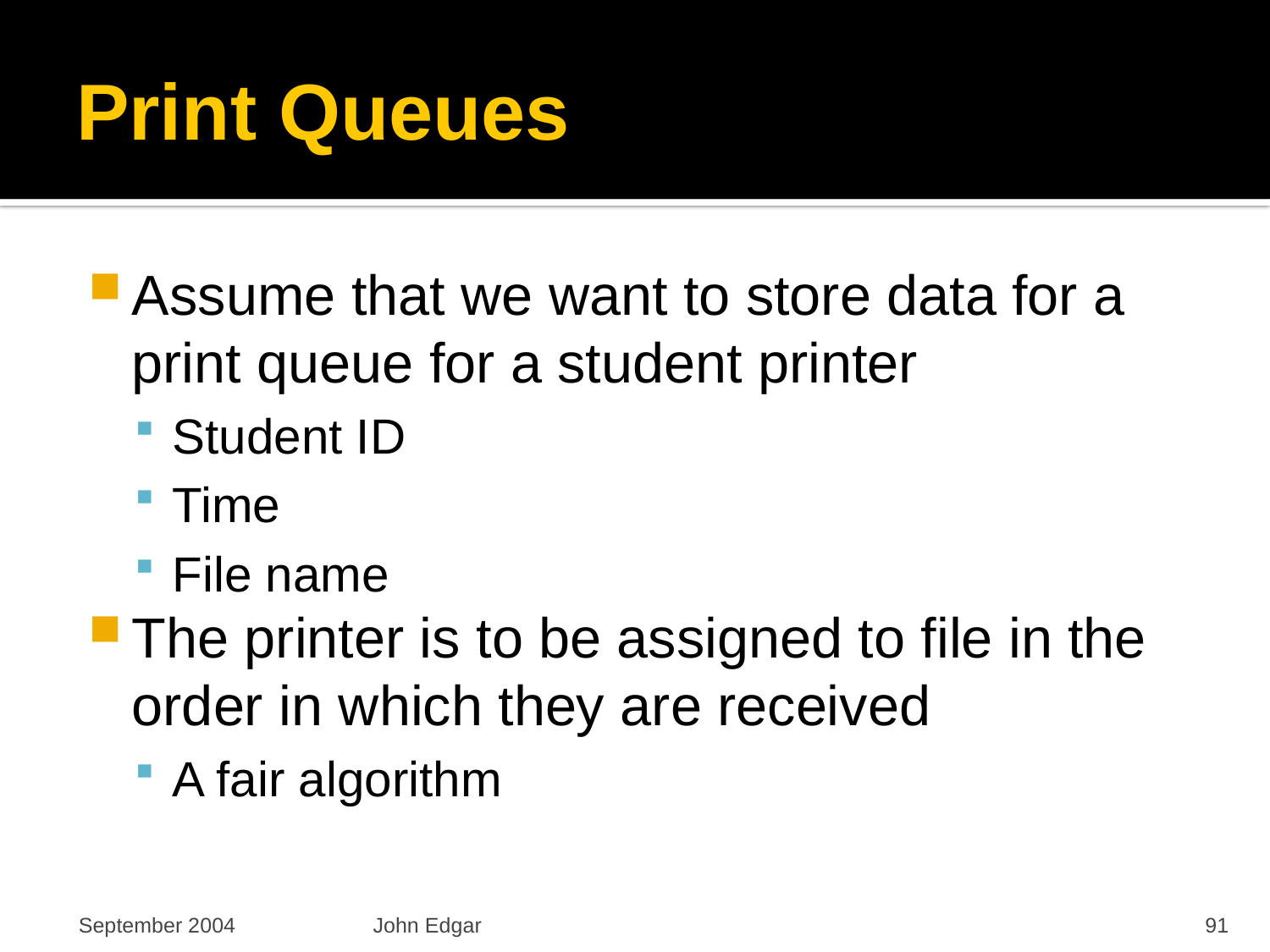

# Print Queues
Assume that we want to store data for a print queue for a student printer
Student ID
Time
File name
The printer is to be assigned to file in the order in which they are received
A fair algorithm
September 2004
John Edgar
91